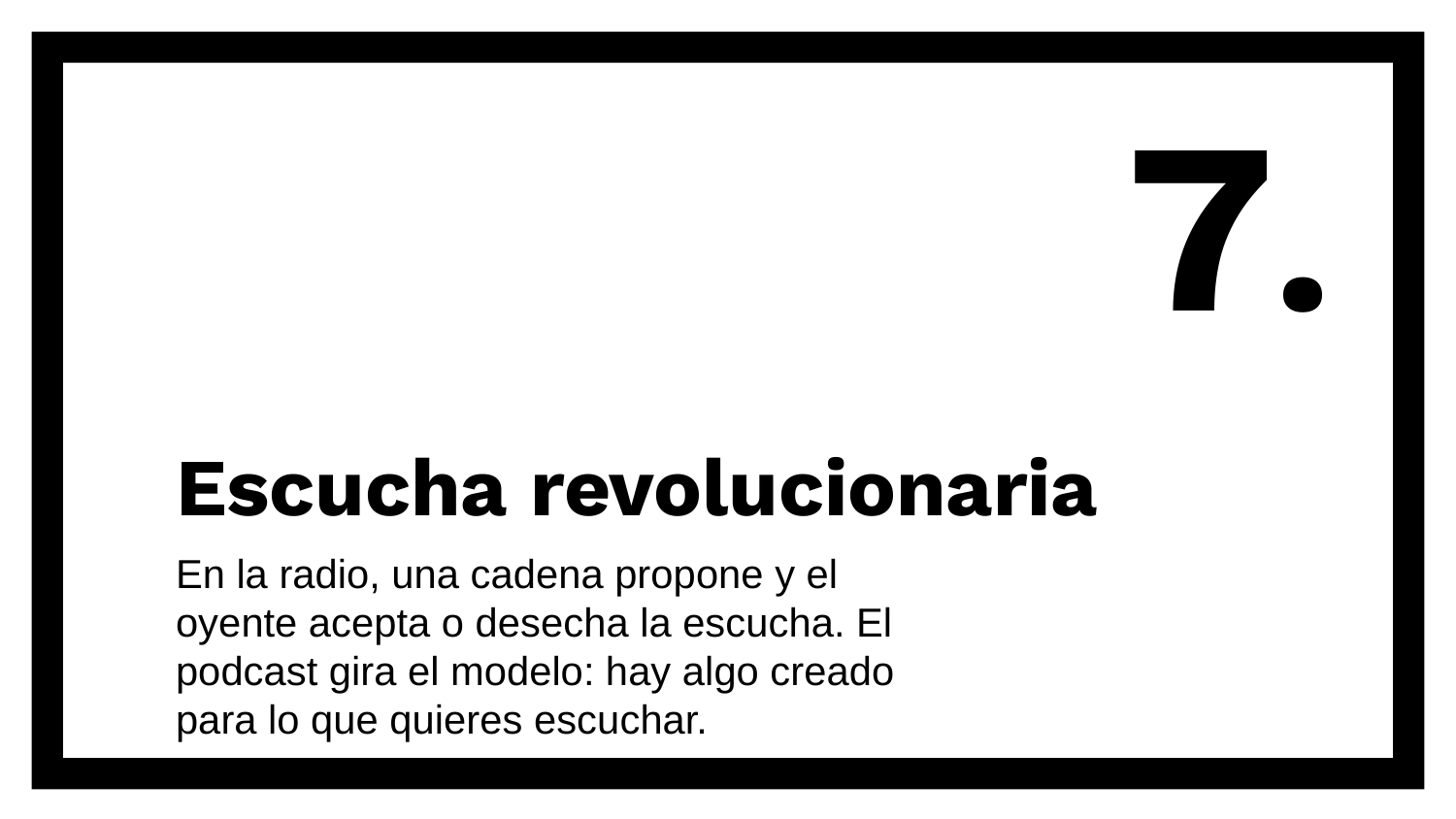

7.
# Escucha revolucionaria
En la radio, una cadena propone y el oyente acepta o desecha la escucha. El podcast gira el modelo: hay algo creado para lo que quieres escuchar.